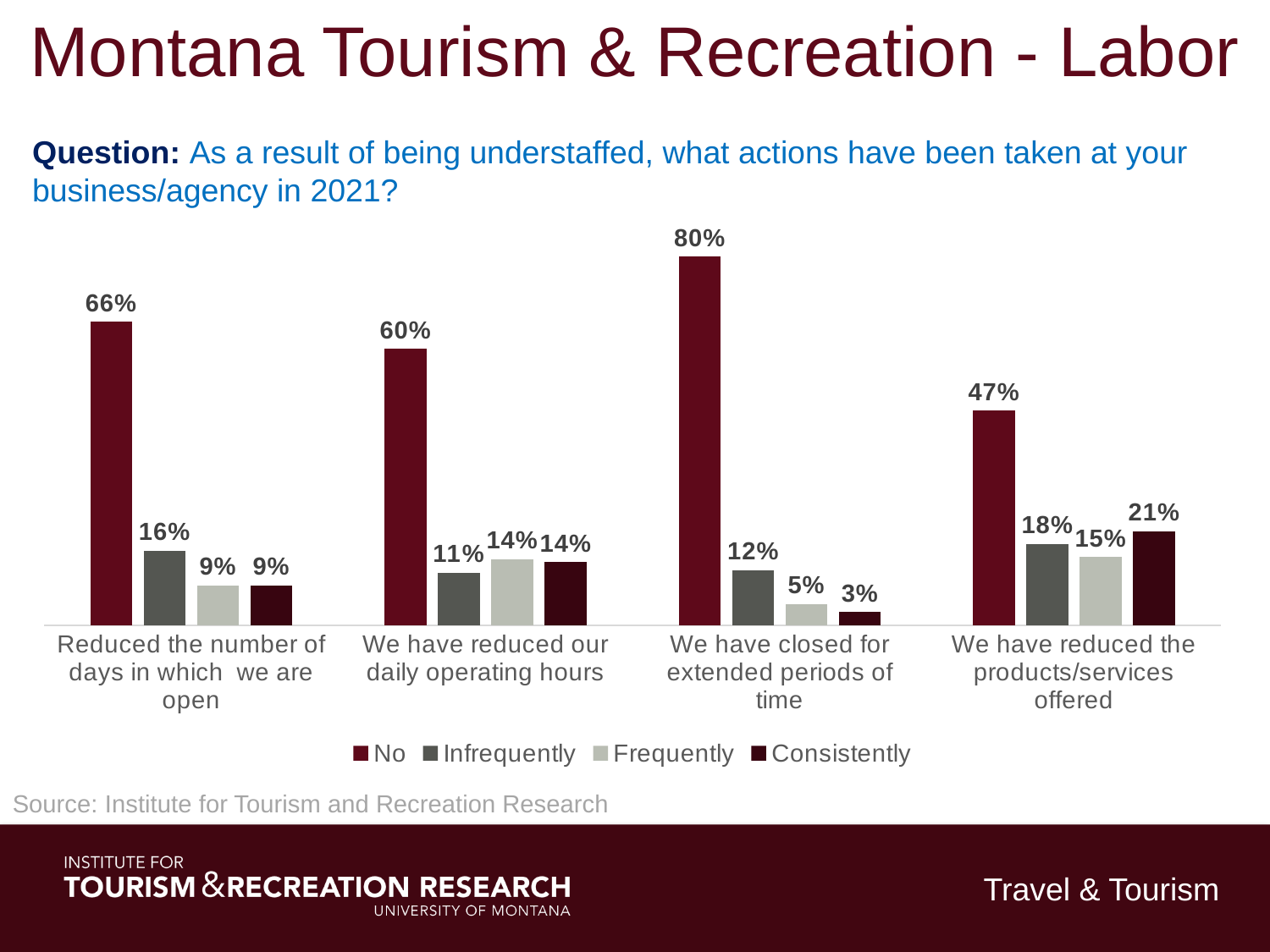

Montana Tourism & Recreation - Labor
Question: As a result of being understaffed, what actions have been taken at your business/agency in 2021?

[unsupported chart]

Source: Institute for Tourism and Recreation Research